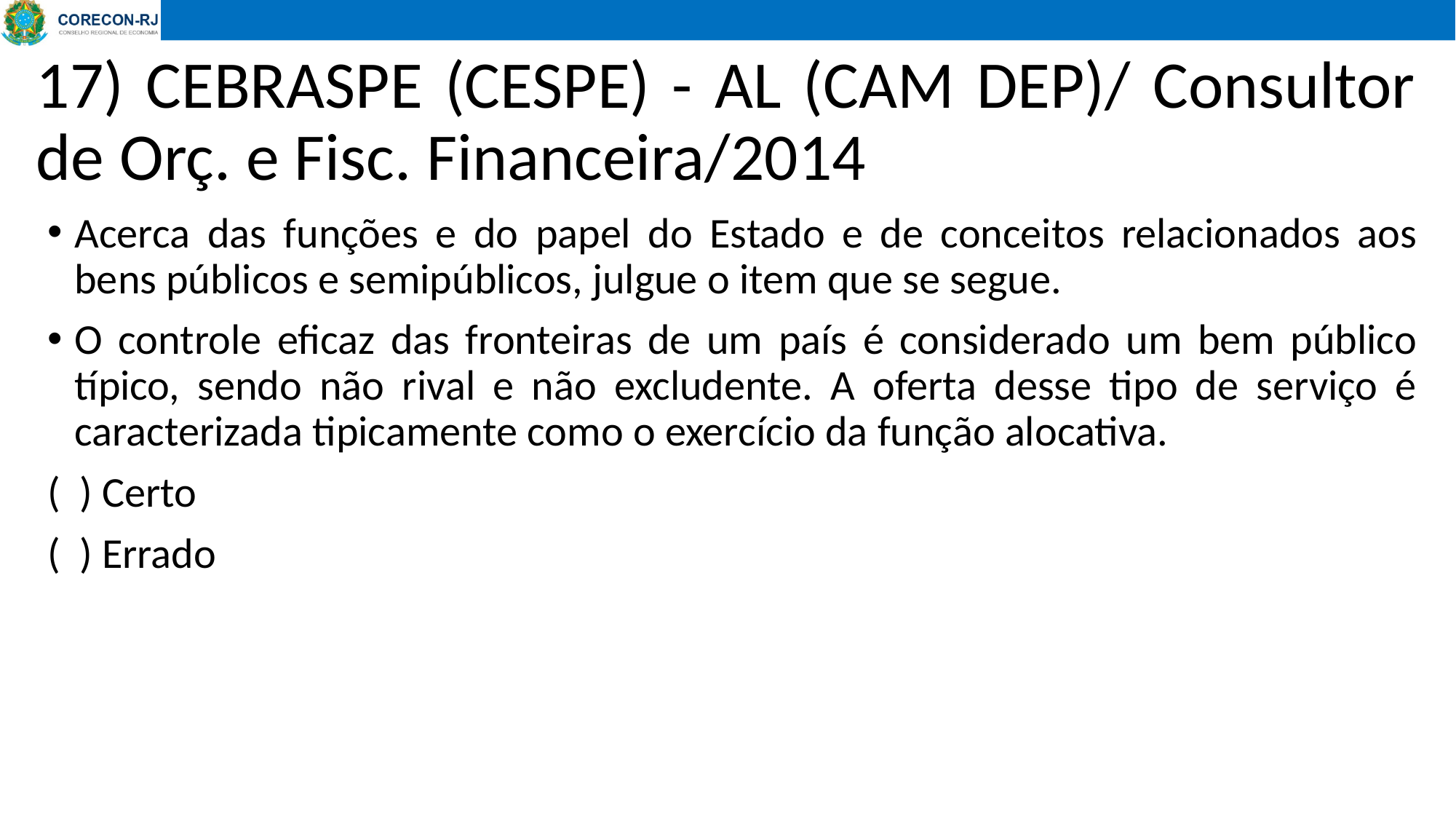

# 17) CEBRASPE (CESPE) - AL (CAM DEP)/ Consultor de Orç. e Fisc. Financeira/2014
Acerca das funções e do papel do Estado e de conceitos relacionados aos bens públicos e semipúblicos, julgue o item que se segue.
O controle eficaz das fronteiras de um país é considerado um bem público típico, sendo não rival e não excludente. A oferta desse tipo de serviço é caracterizada tipicamente como o exercício da função alocativa.
(  ) Certo
(  ) Errado